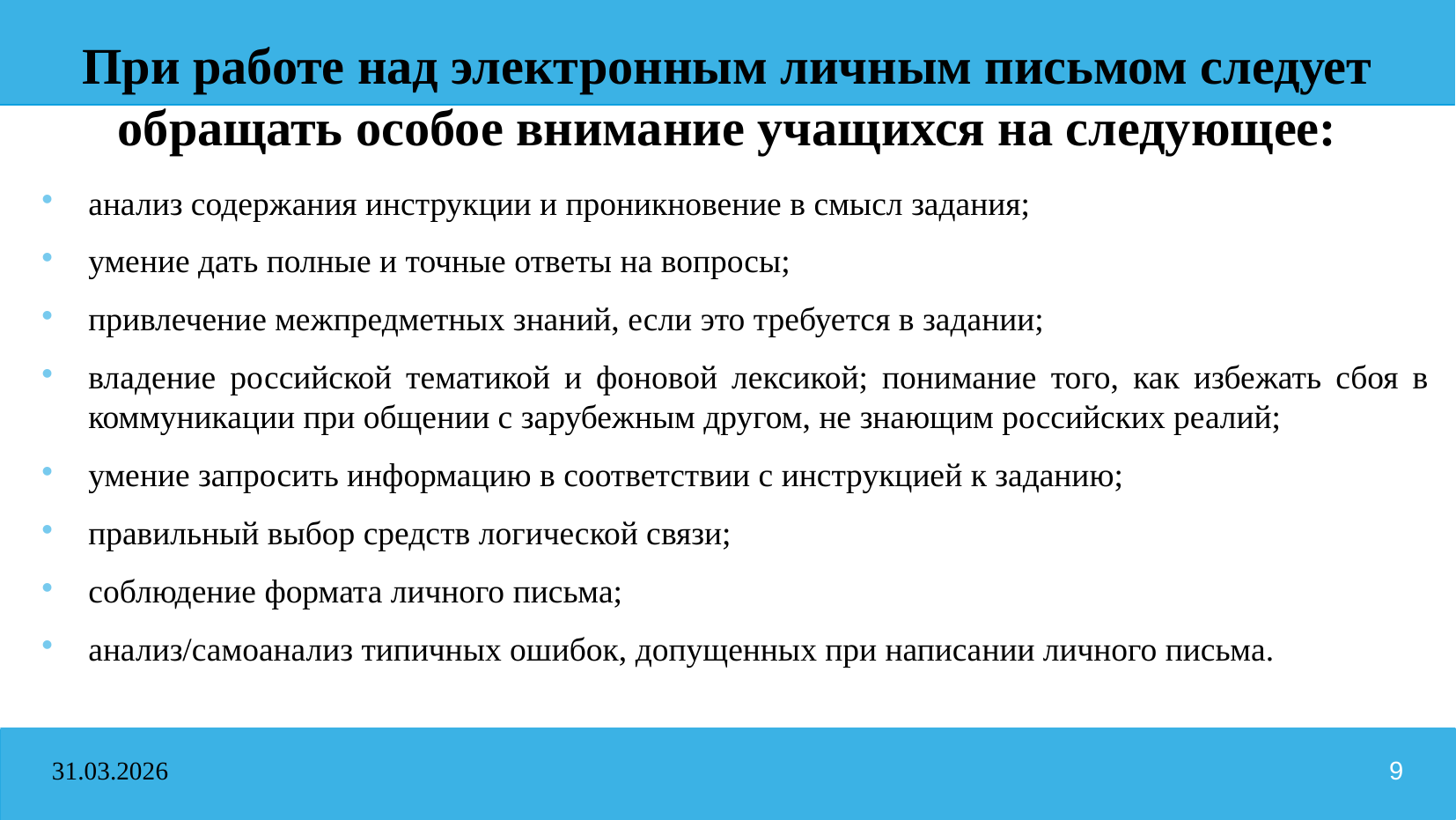

При работе над электронным личным письмом следует обращать особое внимание учащихся на следующее:
# в процессе обучения при работе над электронным личным письмом (а она начинается согласно ФГОС и ФОП еще в начальной школе) обращать особое внимание на следующее:
анализ содержания инструкции и проникновение в смысл задания;
умение дать полные и точные ответы на вопросы;
привлечение межпредметных знаний, если это требуется в задании;
владение российской тематикой и фоновой лексикой; понимание того, как избежать сбоя в коммуникации при общении с зарубежным другом, не знающим российских реалий;
умение запросить информацию в соответствии с инструкцией к заданию;
правильный выбор средств логической связи;
соблюдение формата личного письма;
анализ/самоанализ типичных ошибок, допущенных при написании личного письма.
31.03.2026
9